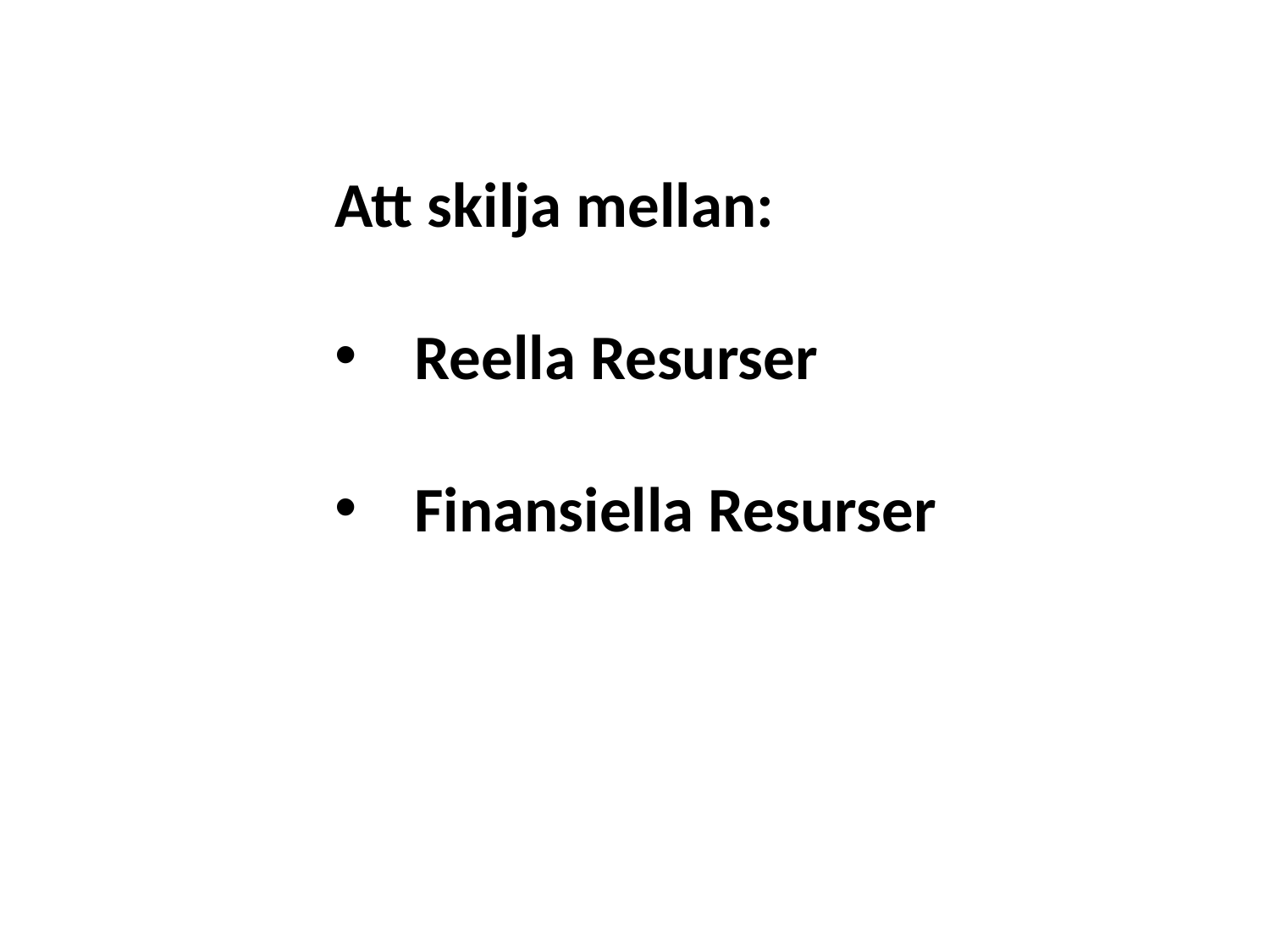

Att skilja mellan:

Reella Resurser

Finansiella Resurser